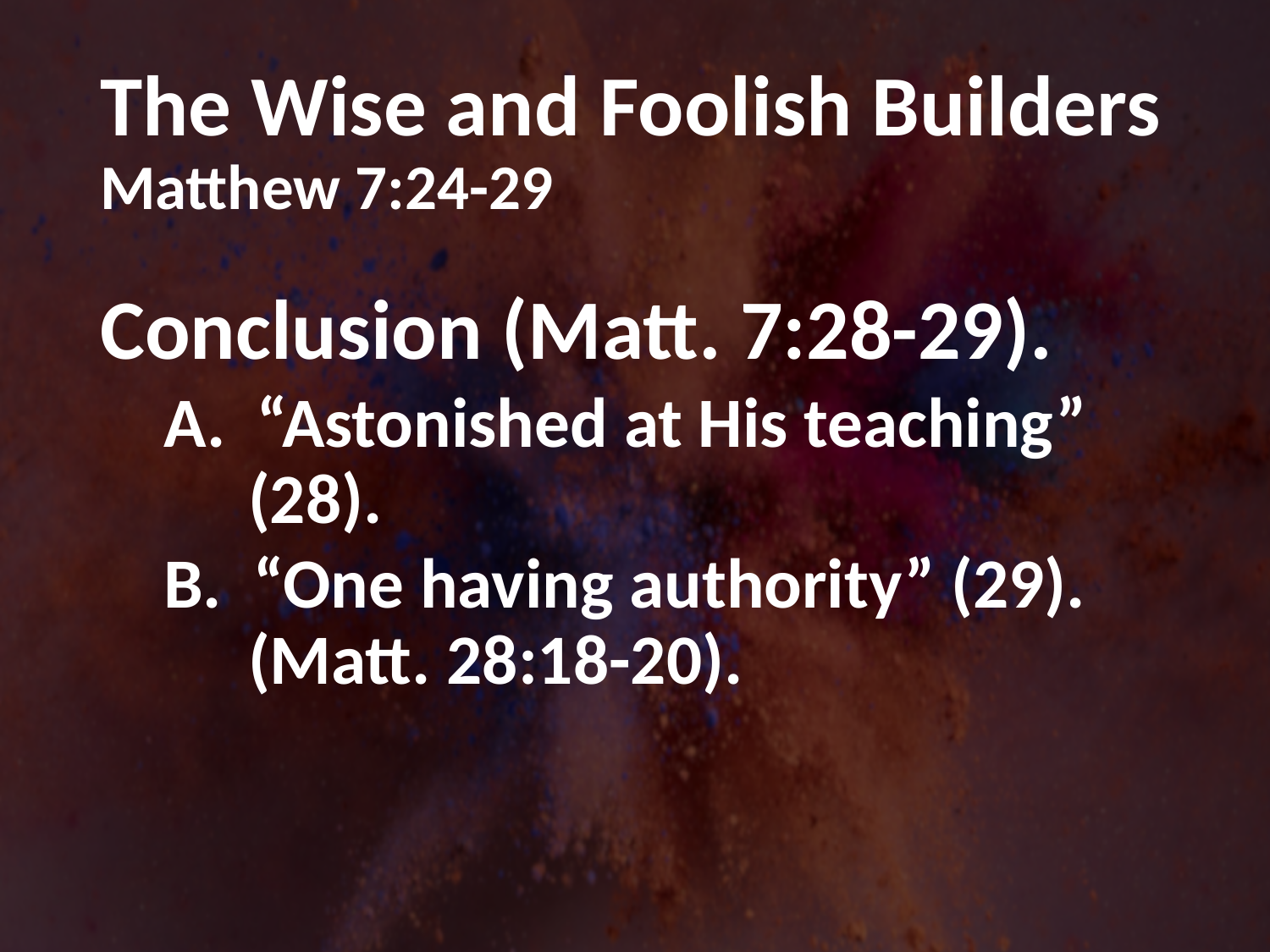

# The Wise and Foolish Builders Matthew 7:24-29
Conclusion (Matt. 7:28-29).
A.  “Astonished at His teaching” (28).
B.  “One having authority” (29). (Matt. 28:18-20).